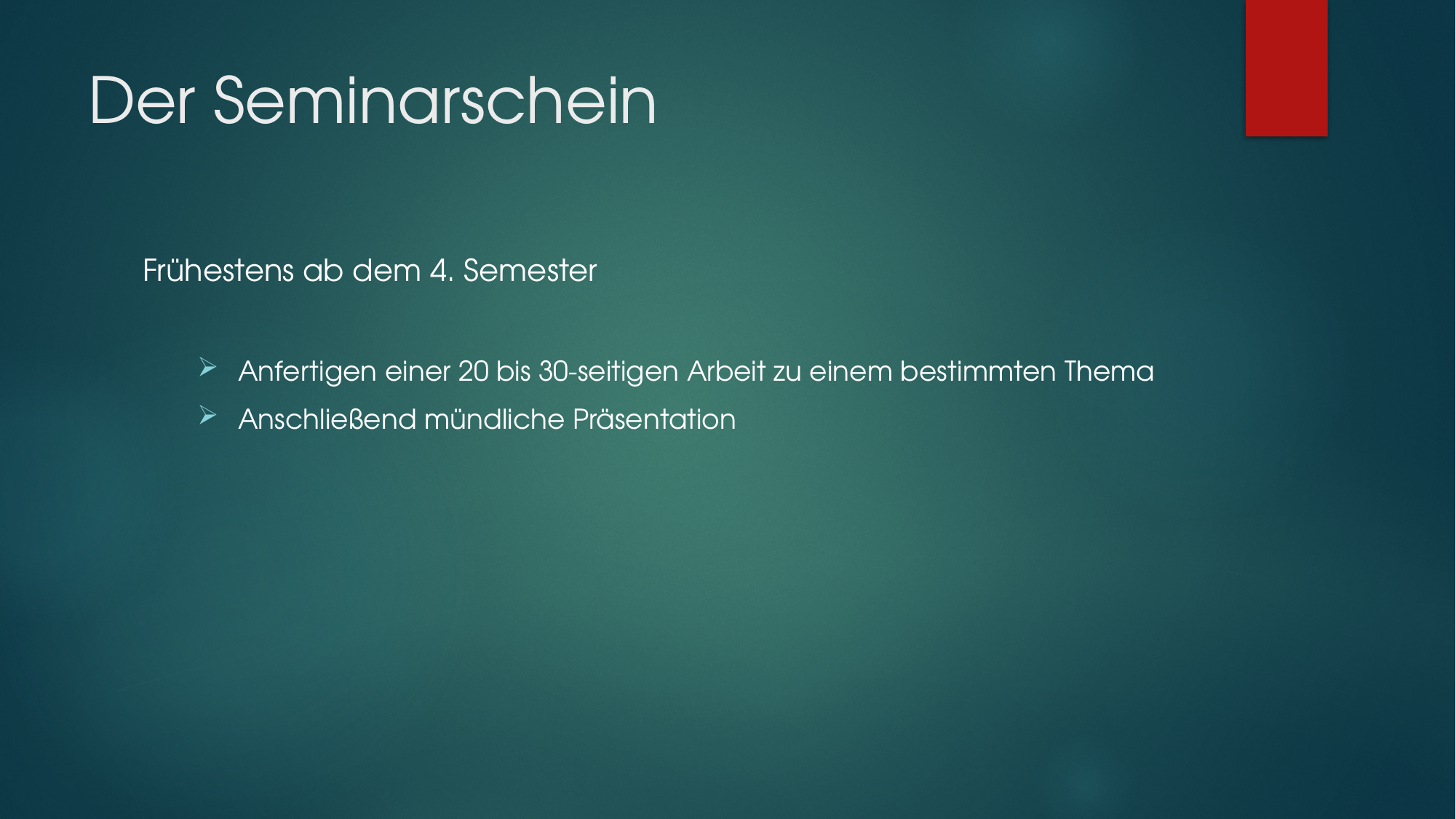

# Der Seminarschein
Frühestens ab dem 4. Semester

Anfertigen einer 20 bis 30-seitigen Arbeit zu einem bestimmten Thema
Anschließend mündliche Präsentation